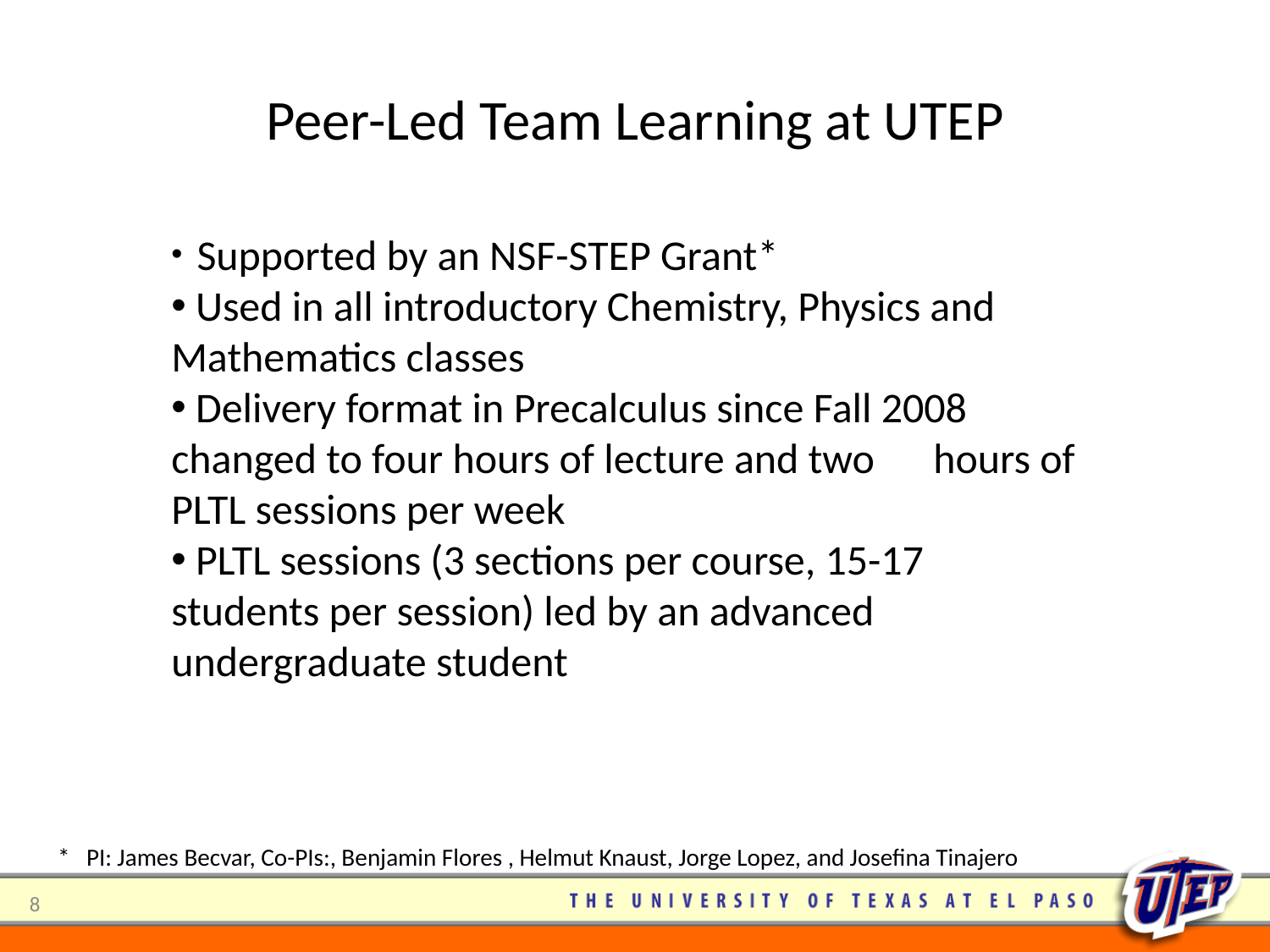

# Peer-Led Team Learning at UTEP
  Supported by an NSF-STEP Grant*
 Used in all introductory Chemistry, Physics and 	Mathematics classes
 Delivery format in Precalculus since Fall 2008 	changed to four hours of lecture and two 	hours of PLTL sessions per week
 PLTL sessions (3 sections per course, 15-17 	students per session) led by an advanced 	undergraduate student
*   PI: James Becvar, Co-PIs:, Benjamin Flores , Helmut Knaust, Jorge Lopez, and Josefina Tinajero
8